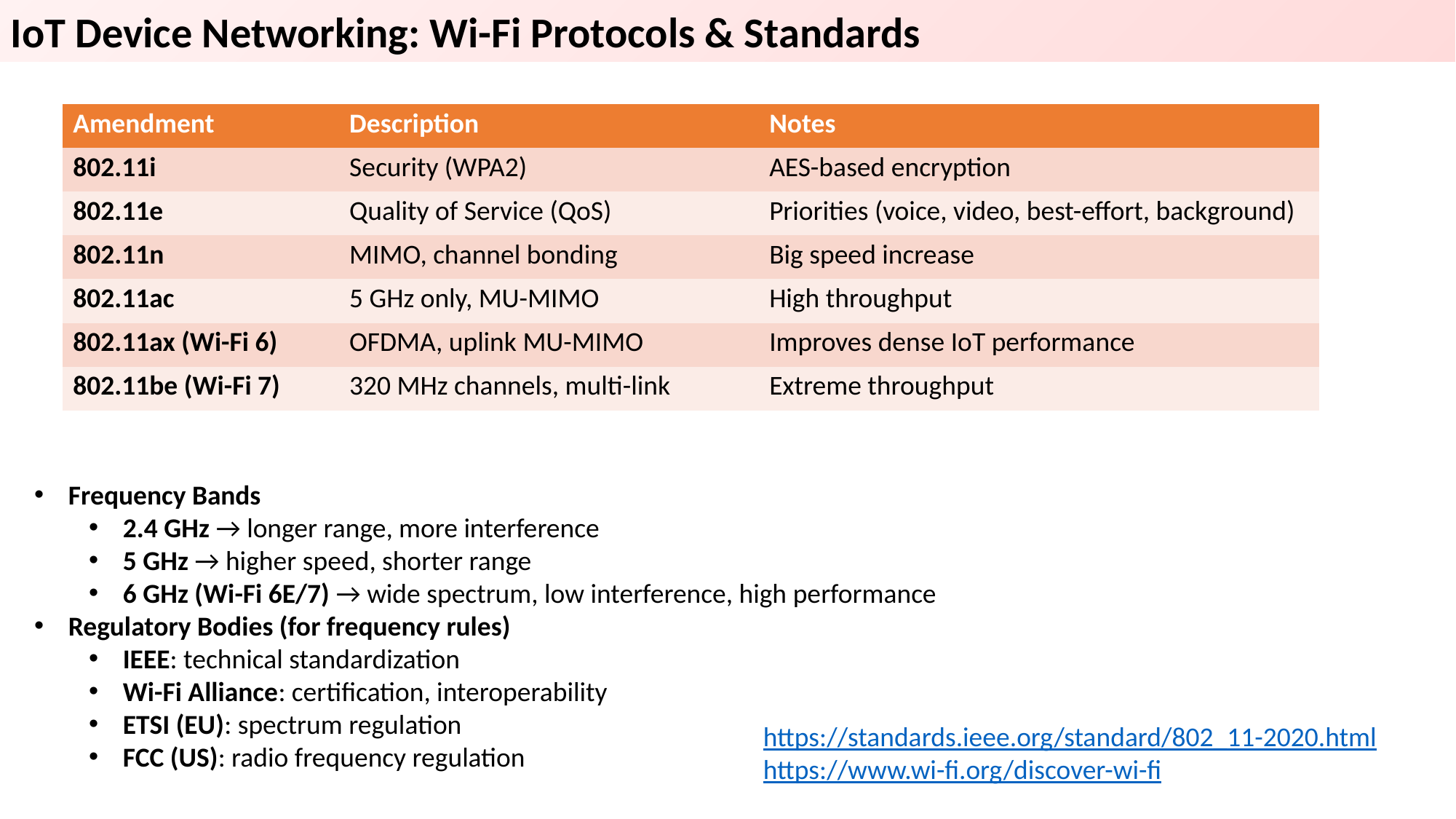

IoT Device Networking: Wi-Fi Protocols & Standards
| Amendment | Description | Notes |
| --- | --- | --- |
| 802.11i | Security (WPA2) | AES-based encryption |
| 802.11e | Quality of Service (QoS) | Priorities (voice, video, best-effort, background) |
| 802.11n | MIMO, channel bonding | Big speed increase |
| 802.11ac | 5 GHz only, MU-MIMO | High throughput |
| 802.11ax (Wi-Fi 6) | OFDMA, uplink MU-MIMO | Improves dense IoT performance |
| 802.11be (Wi-Fi 7) | 320 MHz channels, multi-link | Extreme throughput |
Frequency Bands
2.4 GHz → longer range, more interference
5 GHz → higher speed, shorter range
6 GHz (Wi-Fi 6E/7) → wide spectrum, low interference, high performance
Regulatory Bodies (for frequency rules)
IEEE: technical standardization
Wi-Fi Alliance: certification, interoperability
ETSI (EU): spectrum regulation
FCC (US): radio frequency regulation
https://standards.ieee.org/standard/802_11-2020.html
https://www.wi-fi.org/discover-wi-fi